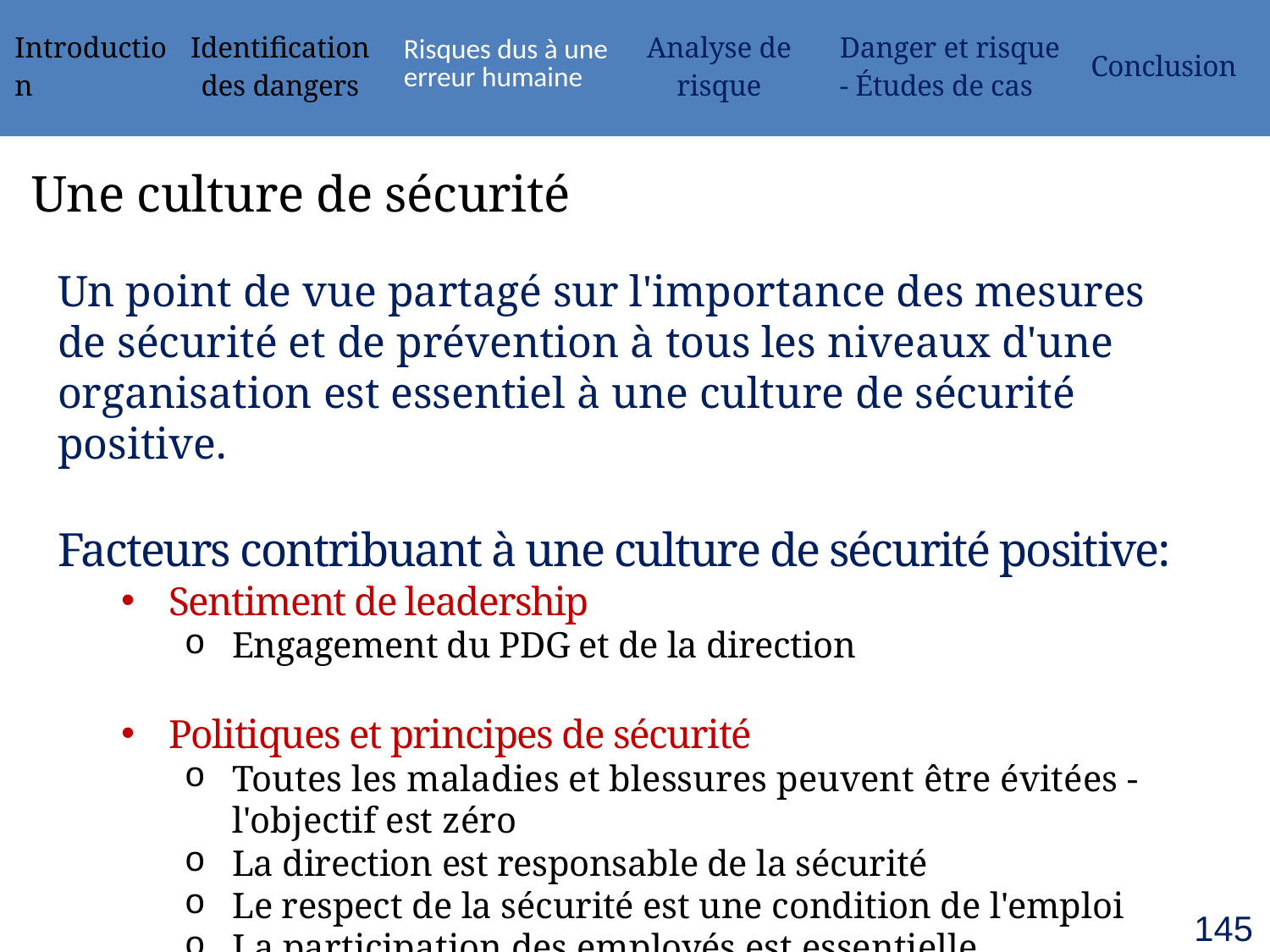

| Introduction | Identification des dangers | Risques dus à une erreur humaine | Analyse de risque | Danger et risque - Études de cas | Conclusion |
| --- | --- | --- | --- | --- | --- |
# Une culture de sécurité
Un point de vue partagé sur l'importance des mesures de sécurité et de prévention à tous les niveaux d'une organisation est essentiel à une culture de sécurité positive.

Facteurs contribuant à une culture de sécurité positive:
Sentiment de leadership
Engagement du PDG et de la direction

Politiques et principes de sécurité
Toutes les maladies et blessures peuvent être évitées - l'objectif est zéro
La direction est responsable de la sécurité
Le respect de la sécurité est une condition de l'emploi
La participation des employés est essentielle
145